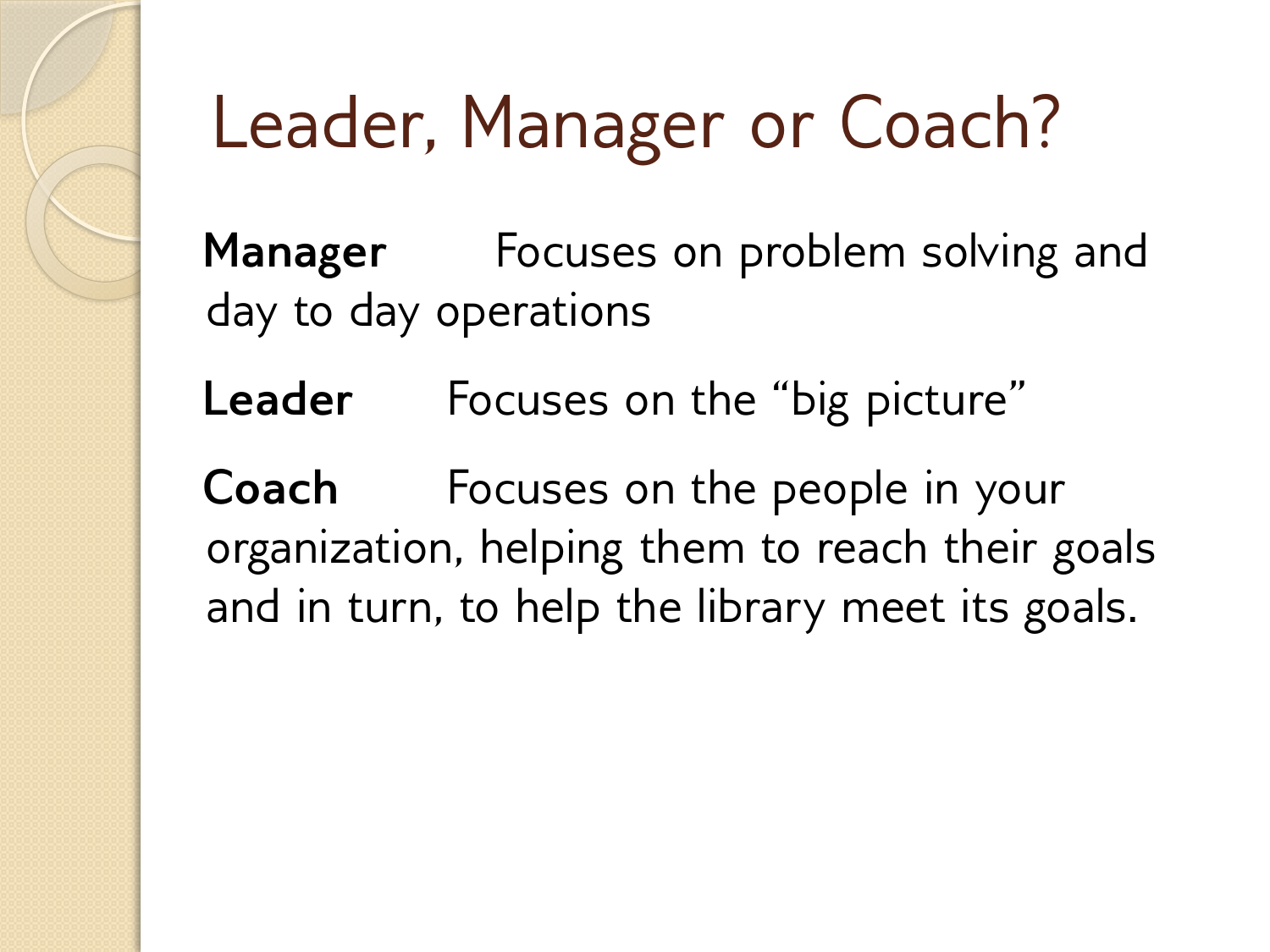

# Leader, Manager or Coach?
Manager

Leader

Coach

                  Focuses on problem solving and day to day operations

               Focuses on the “big picture”

               Focuses on the people in your organization, helping them to reach their goals and in turn, to help the library meet its goals.